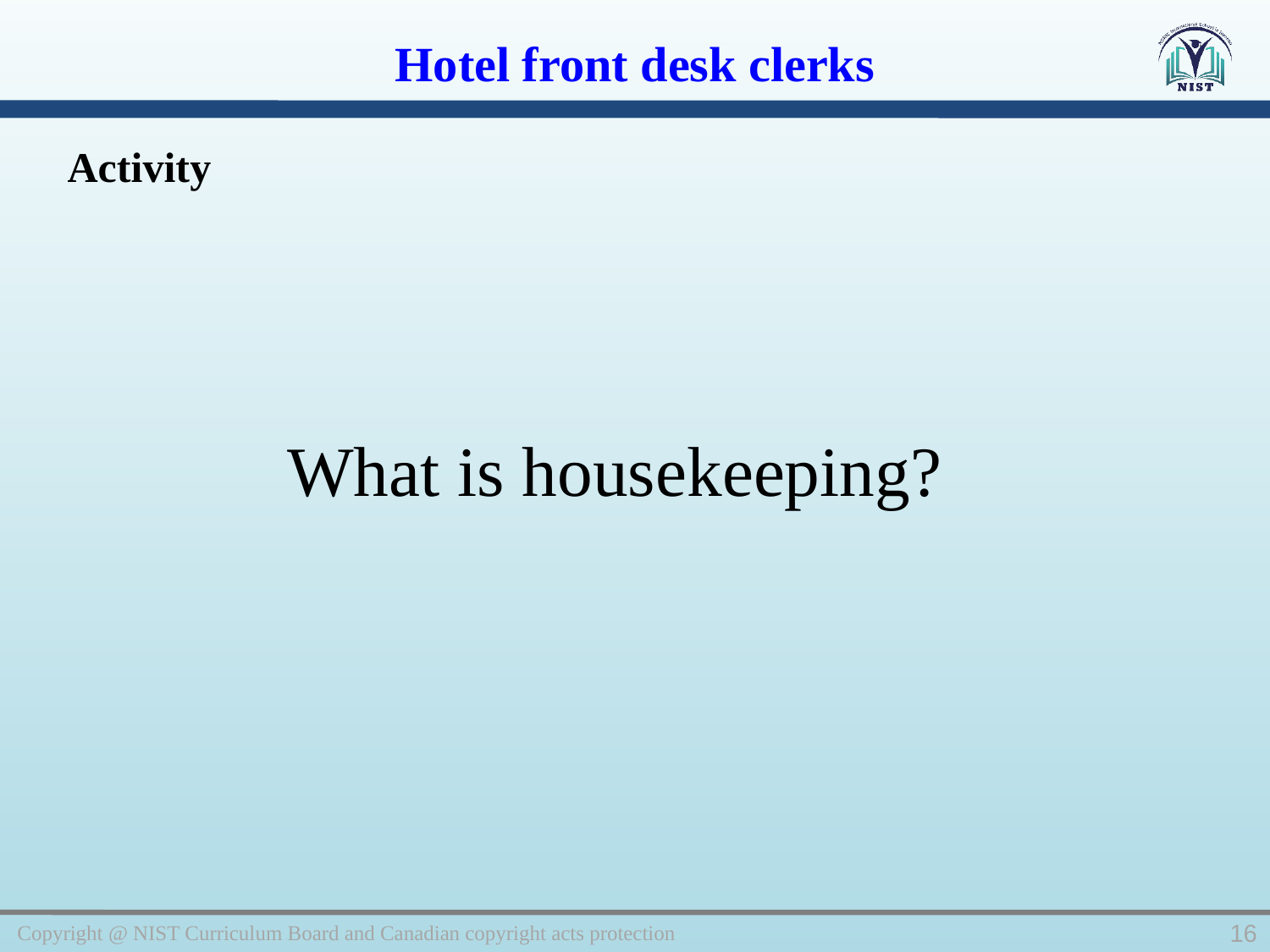

Hotel front desk clerks
Activity
What is housekeeping?
Copyright @ NIST Curriculum Board and Canadian copyright acts protection
16